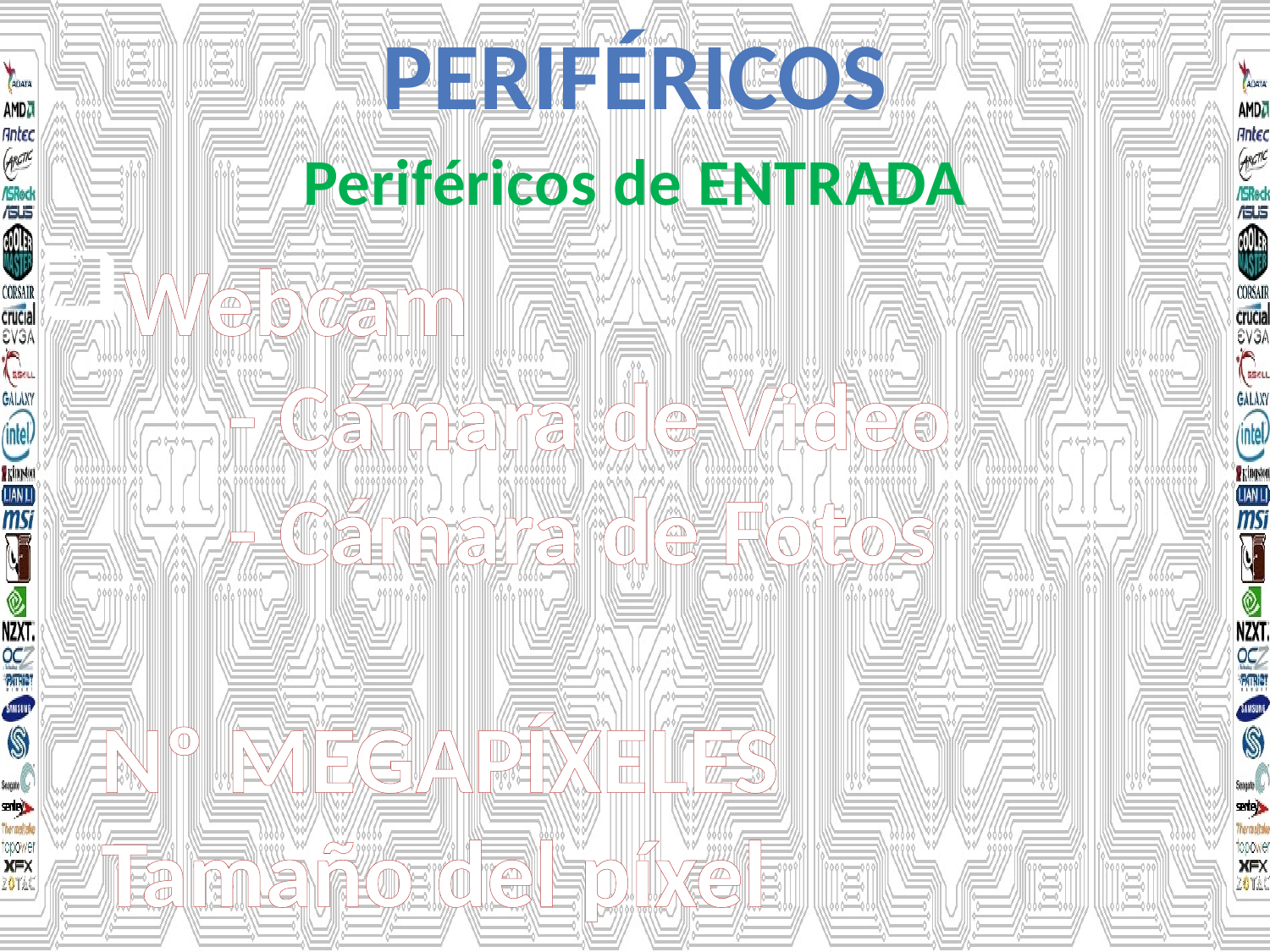

PERIFÉRICOS
Periféricos de ENTRADA
Webcam
	- Cámara de Video
	- Cámara de Fotos

Nº MEGAPÍXELES
Tamaño del píxel